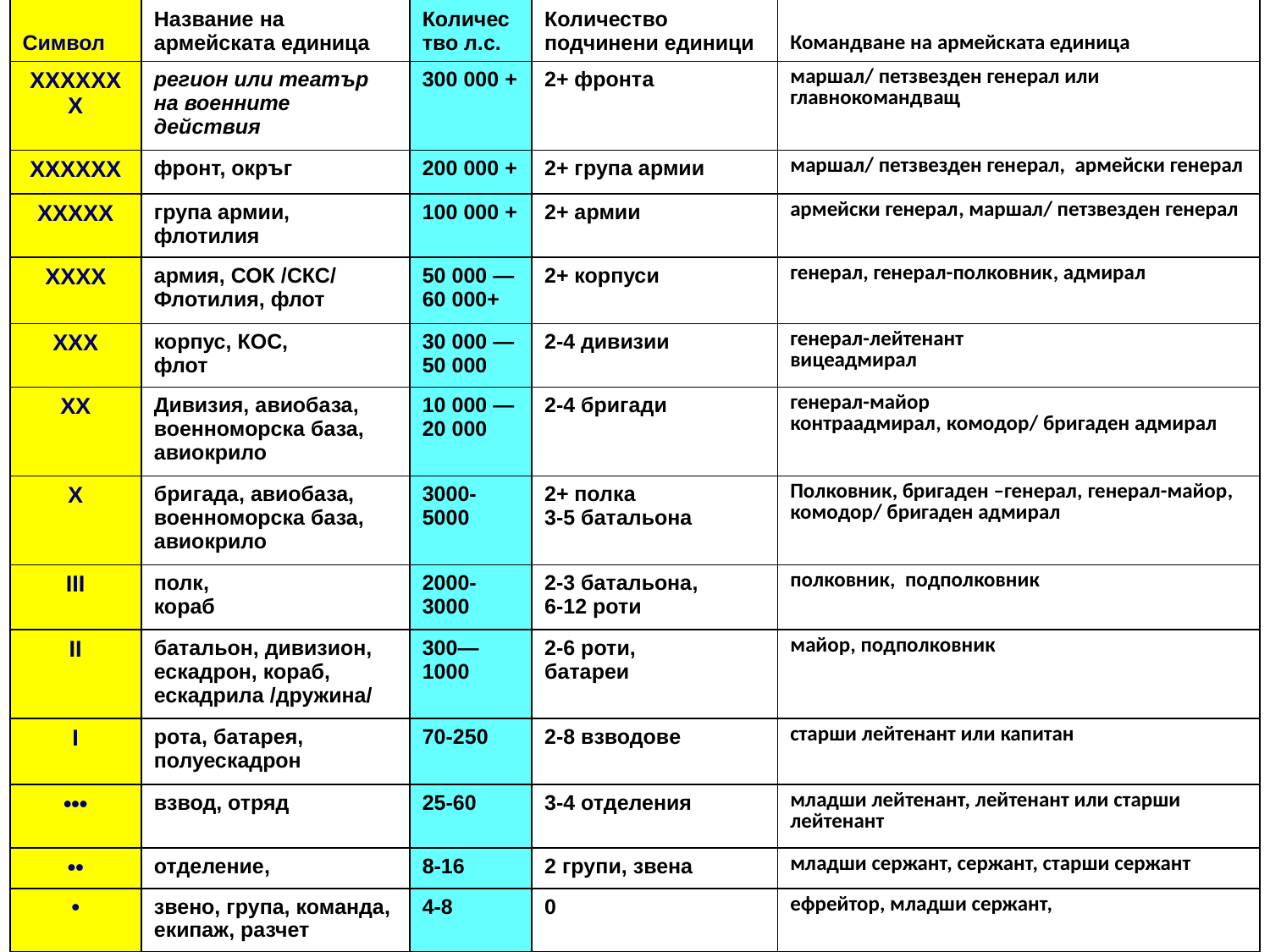

| Символ | Название на армейската единица | Количество л.с. | Количество подчинени единици | Командване на армейската единица |
| --- | --- | --- | --- | --- |
| XXXXXXX | регион или театър на военните действия | 300 000 + | 2+ фронта | маршал/ петзвезден генерал или главнокомандващ |
| XXXXXX | фронт, окръг | 200 000 + | 2+ група армии | маршал/ петзвезден генерал, армейски генерал |
| XXXXX | група армии, флотилия | 100 000 + | 2+ армии | армейски генерал, маршал/ петзвезден генерал |
| XXXX | армия, СОК /СКС/ Флотилия, флот | 50 000 — 60 000+ | 2+ корпуси | генерал, генерал-полковник, адмирал |
| XXX | корпус, КОС, флот | 30 000 — 50 000 | 2-4 дивизии | генерал-лейтенант вицеадмирал |
| XX | Дивизия, авиобаза, военноморска база, авиокрило | 10 000 — 20 000 | 2-4 бригади | генерал-майор контраадмирал, комодор/ бригаден адмирал |
| X | бригада, авиобаза, военноморска база, авиокрило | 3000-5000 | 2+ полка 3-5 батальона | Полковник, бригаден –генерал, генерал-майор, комодор/ бригаден адмирал |
| III | полк, кораб | 2000-3000 | 2-3 батальона, 6-12 роти | полковник, подполковник |
| II | батальон, дивизион, ескадрон, кораб, ескадрила /дружина/ | 300—1000 | 2-6 роти, батареи | майор, подполковник |
| I | рота, батарея, полуескадрон | 70-250 | 2-8 взводове | старши лейтенант или капитан |
| ••• | взвод, отряд | 25-60 | 3-4 отделения | младши лейтенант, лейтенант или старши лейтенант |
| •• | отделение, | 8-16 | 2 групи, звена | младши сержант, сержант, старши сержант |
| • | звено, група, команда, екипаж, разчет | 4-8 | 0 | ефрейтор, младши сержант, |